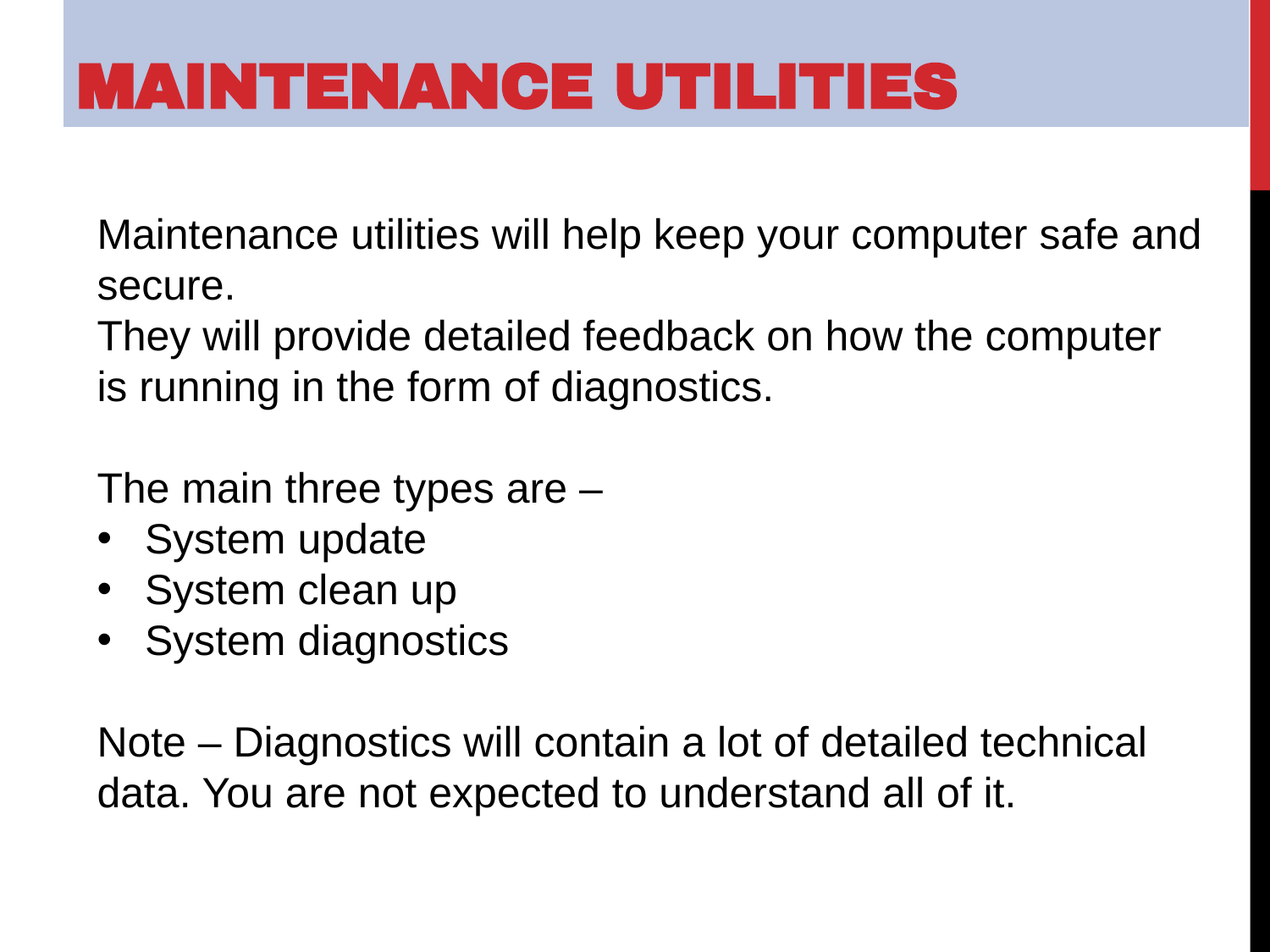

# Maintenance Utilities
Maintenance utilities will help keep your computer safe and secure.
They will provide detailed feedback on how the computer is running in the form of diagnostics.

The main three types are –
System update
System clean up
System diagnostics

Note – Diagnostics will contain a lot of detailed technical data. You are not expected to understand all of it.